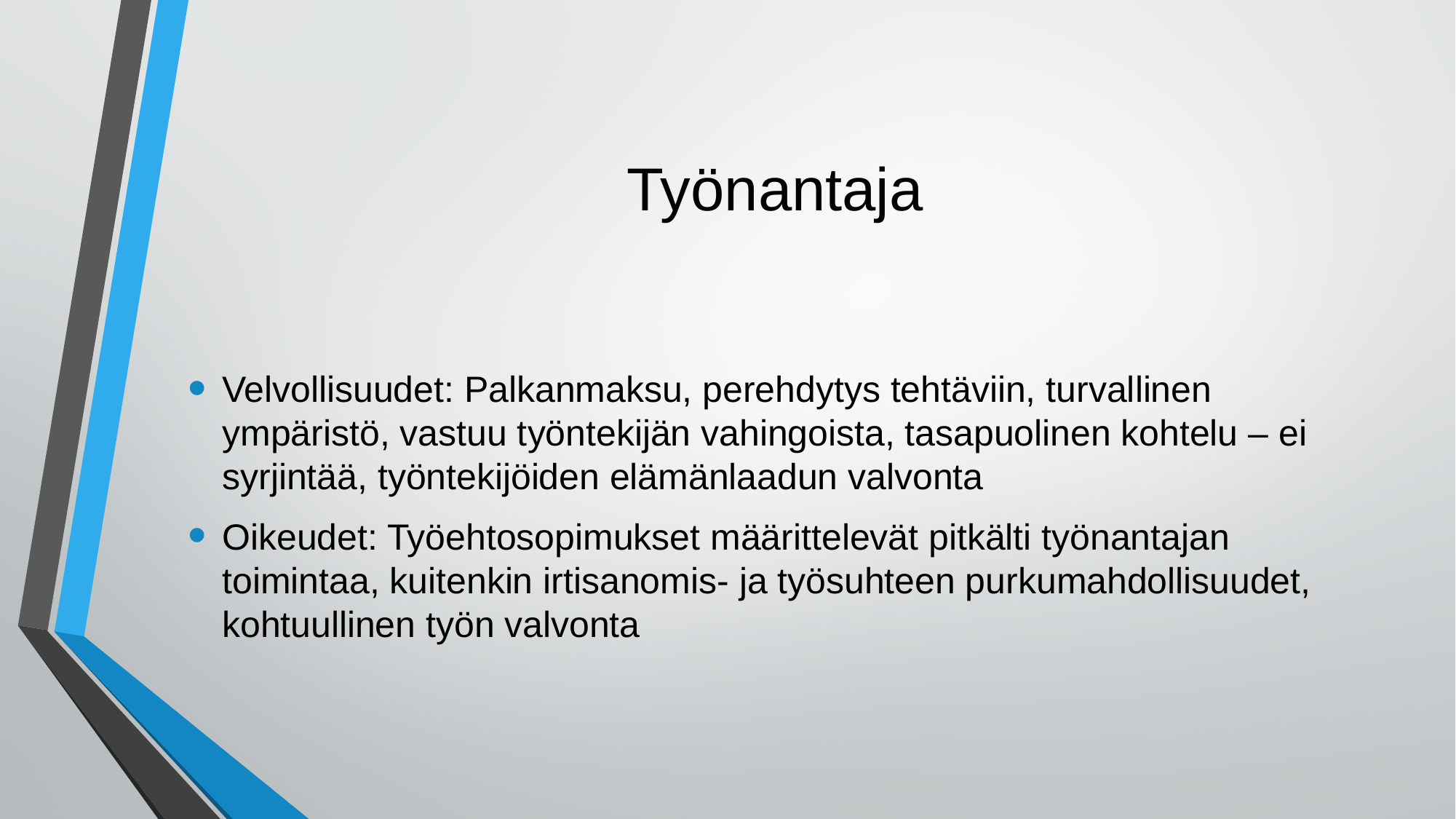

# Työnantaja
Velvollisuudet: Palkanmaksu, perehdytys tehtäviin, turvallinen ympäristö, vastuu työntekijän vahingoista, tasapuolinen kohtelu – ei syrjintää, työntekijöiden elämänlaadun valvonta
Oikeudet: Työehtosopimukset määrittelevät pitkälti työnantajan toimintaa, kuitenkin irtisanomis- ja työsuhteen purkumahdollisuudet, kohtuullinen työn valvonta